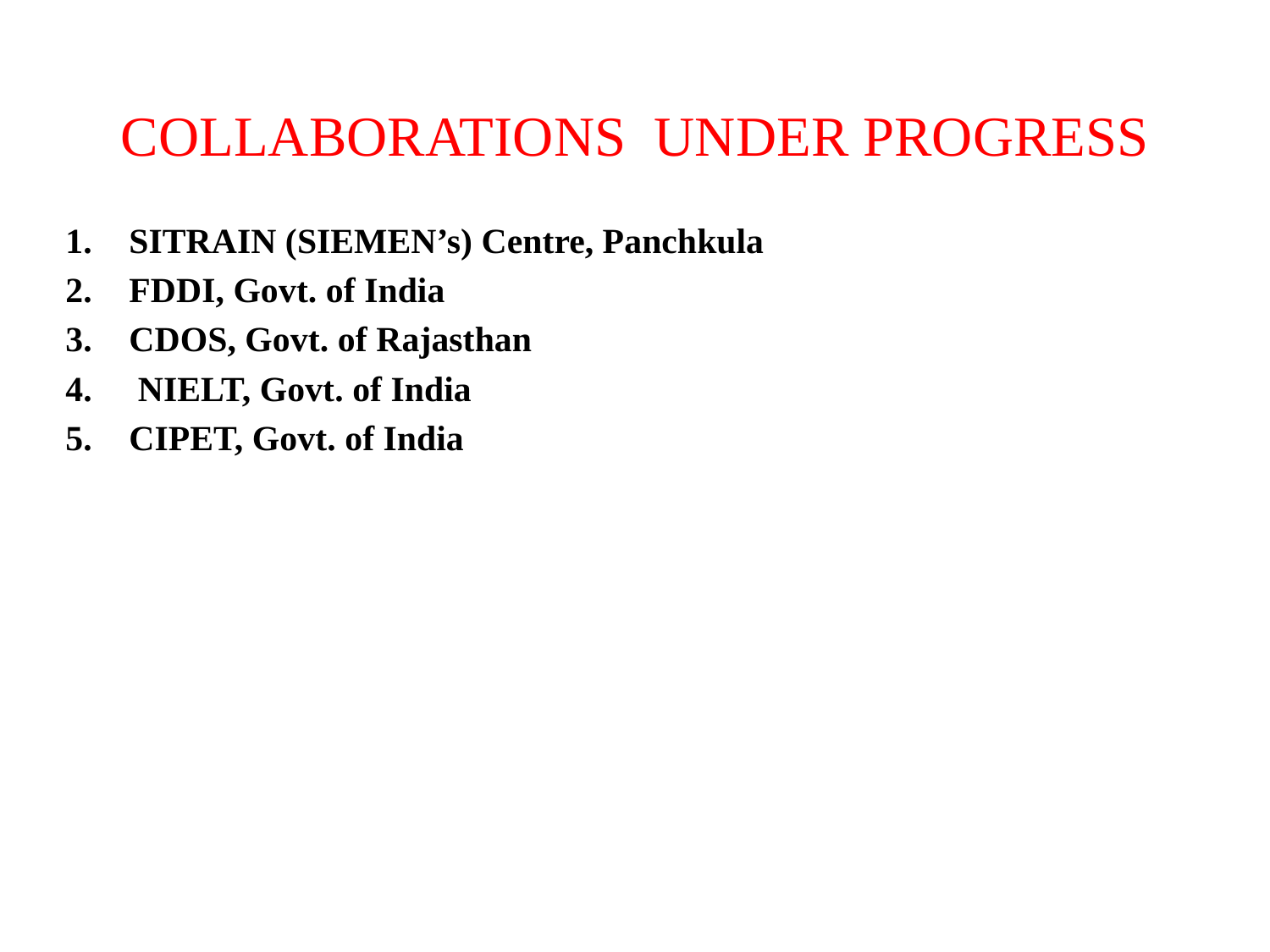

# COLLABORATIONS  UNDER PROGRESS
SITRAIN (SIEMEN’s) Centre, Panchkula
FDDI, Govt. of India
CDOS, Govt. of Rajasthan
 NIELT, Govt. of India
CIPET, Govt. of India